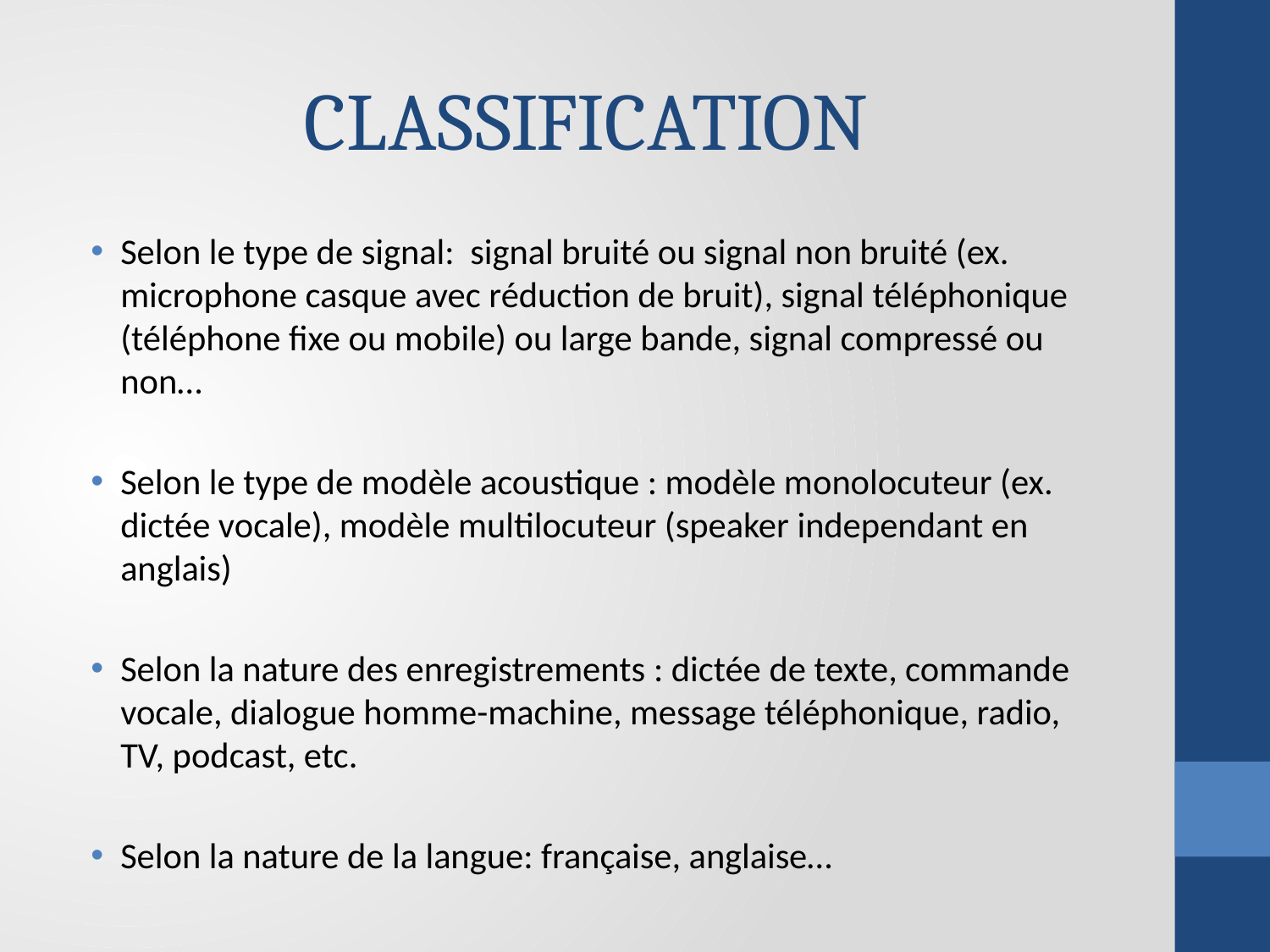

# CLASSIFICATION
Selon le type de signal:  signal bruité ou signal non bruité (ex. microphone casque avec réduction de bruit), signal téléphonique (téléphone fixe ou mobile) ou large bande, signal compressé ou non…

Selon le type de modèle acoustique : modèle monolocuteur (ex. dictée vocale), modèle multilocuteur (speaker independant en anglais)

Selon la nature des enregistrements : dictée de texte, commande vocale, dialogue homme-machine, message téléphonique, radio, TV, podcast, etc.

Selon la nature de la langue: française, anglaise…